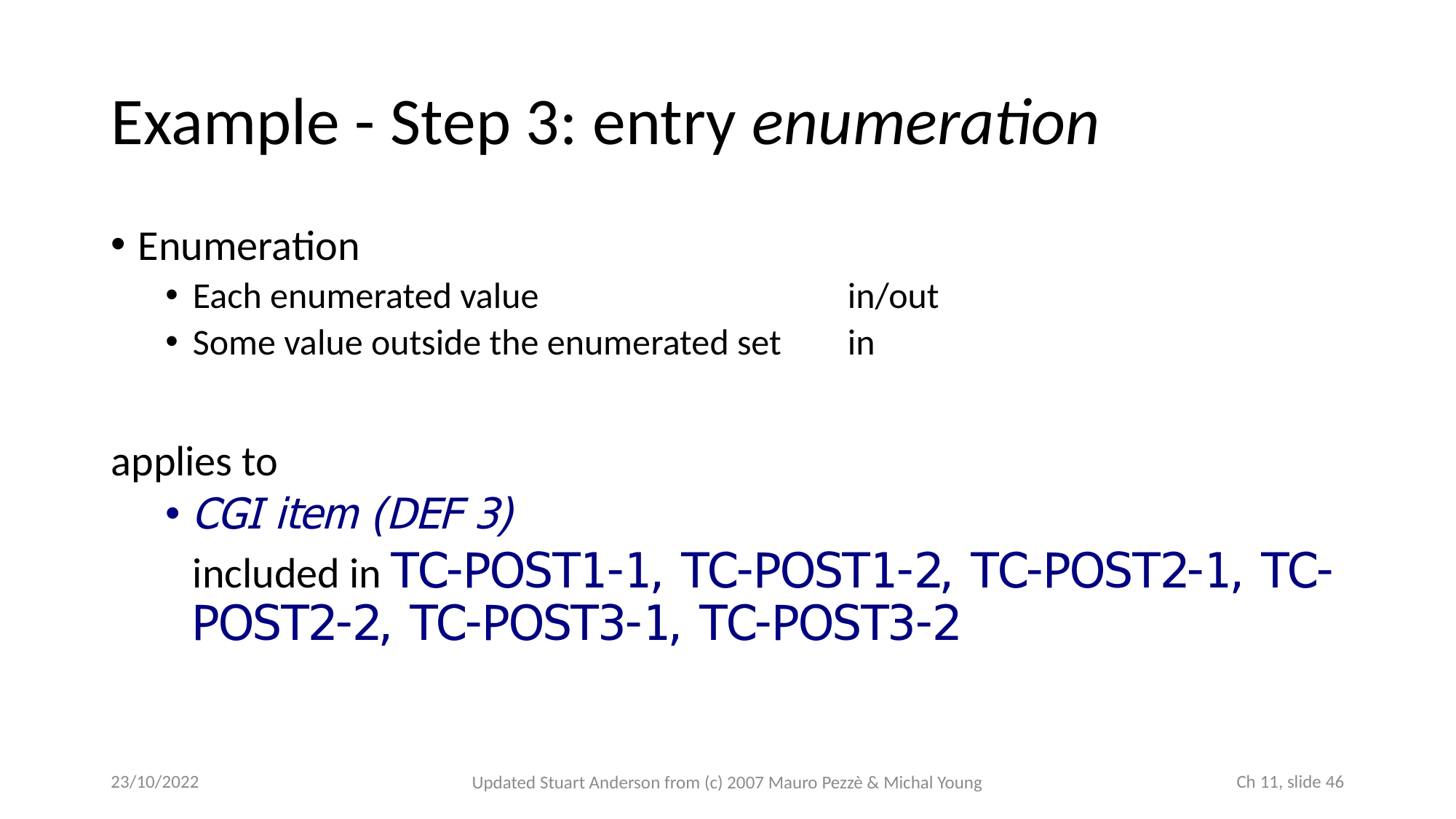

# Example - Step 3: entry enumeration
Enumeration
Each enumerated value			in/out
Some value outside the enumerated set	in

applies to
CGI item (DEF 3)
	included in TC-POST1-1, TC-POST1-2, TC-POST2-1, TC-POST2-2, TC-POST3-1, TC-POST3-2
23/10/2022
 Ch 11, slide 46
Updated Stuart Anderson from (c) 2007 Mauro Pezzè & Michal Young